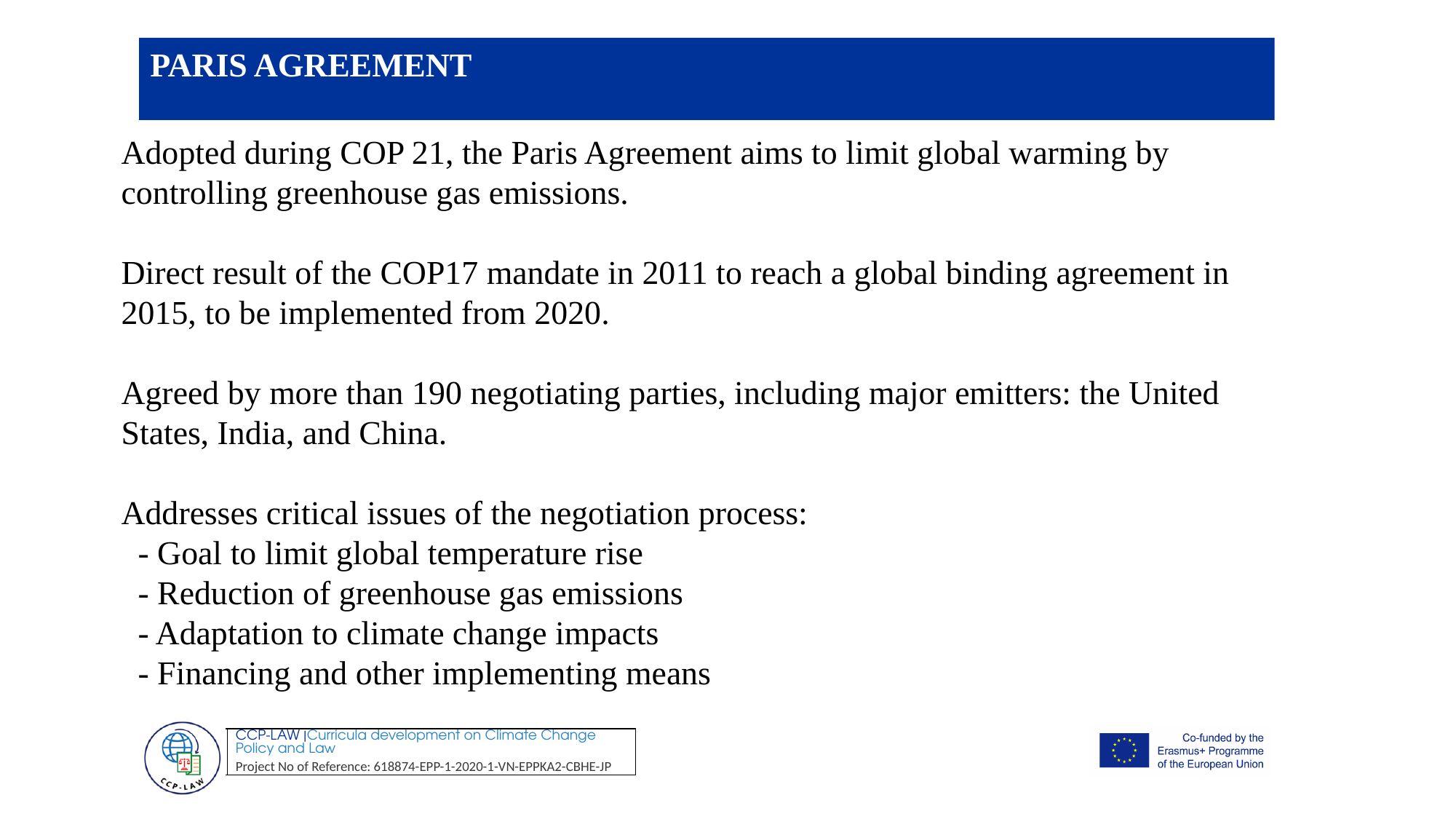

PARIS AGREEMENT
Adopted during COP 21, the Paris Agreement aims to limit global warming by controlling greenhouse gas emissions.

Direct result of the COP17 mandate in 2011 to reach a global binding agreement in 2015, to be implemented from 2020.

Agreed by more than 190 negotiating parties, including major emitters: the United States, India, and China.

Addresses critical issues of the negotiation process:
  - Goal to limit global temperature rise
  - Reduction of greenhouse gas emissions
  - Adaptation to climate change impacts
  - Financing and other implementing means